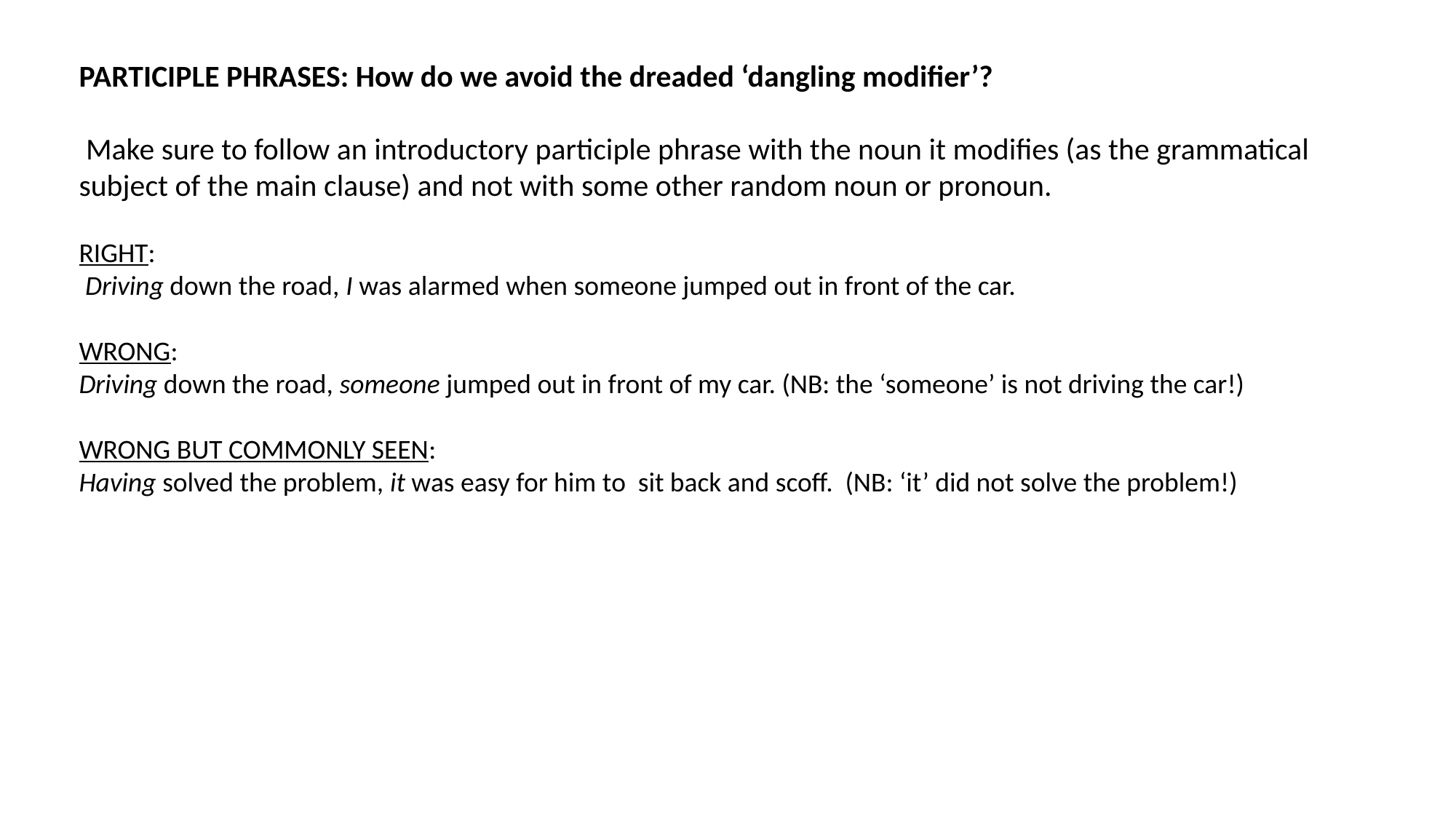

PARTICIPLE PHRASES: How do we avoid the dreaded ‘dangling modifier’?

 Make sure to follow an introductory participle phrase with the noun it modifies (as the grammatical subject of the main clause) and not with some other random noun or pronoun.

RIGHT:
 Driving down the road, I was alarmed when someone jumped out in front of the car.

WRONG:
Driving down the road, someone jumped out in front of my car. (NB: the ‘someone’ is not driving the car!)

WRONG BUT COMMONLY SEEN:
Having solved the problem, it was easy for him to  sit back and scoff.  (NB: ‘it’ did not solve the problem!)